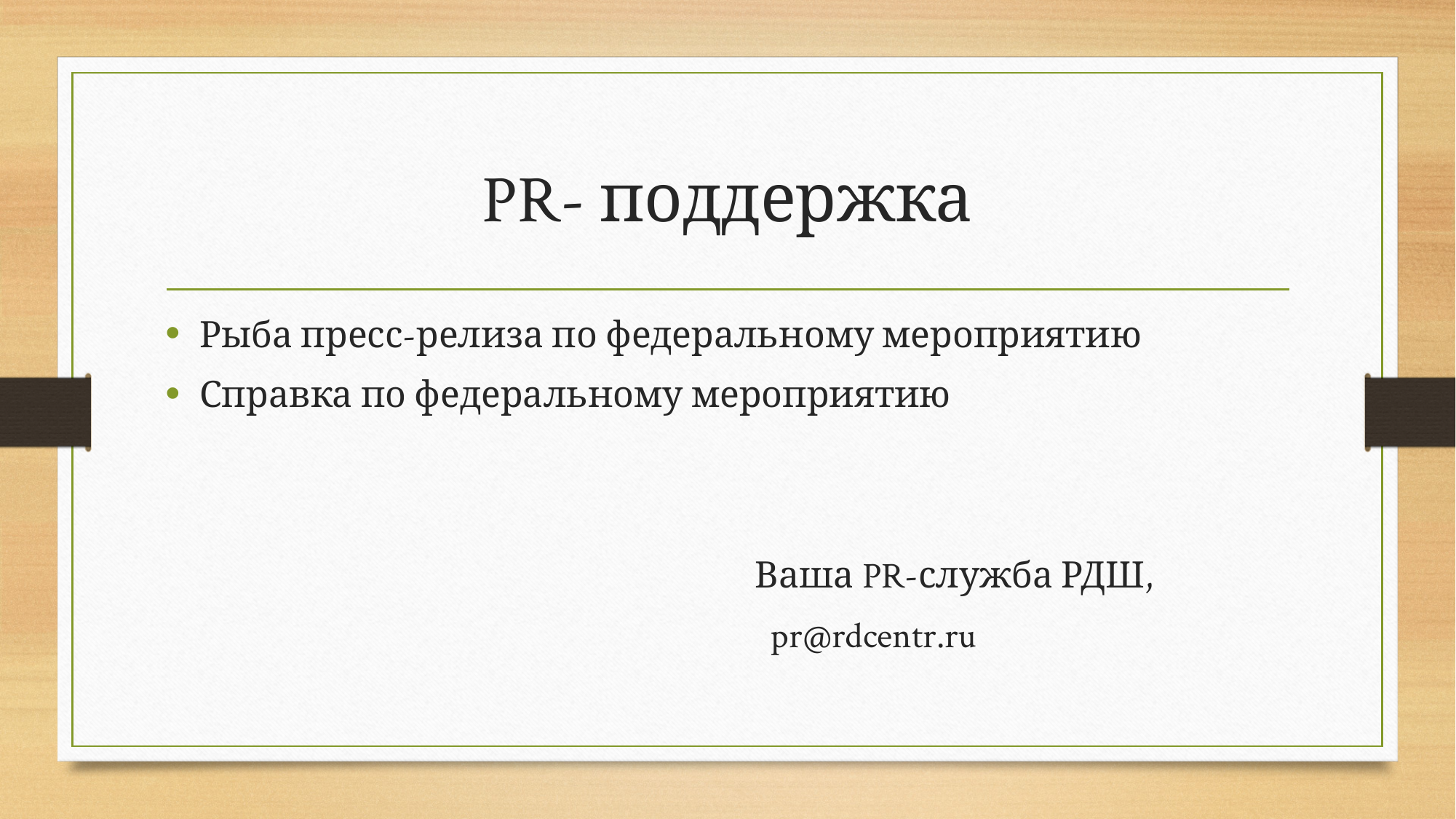

# PR- поддержка
Рыба пресс-релиза по федеральному мероприятию
Справка по федеральному мероприятию

                                                                        Ваша PR-служба РДШ,
                                                                          pr@rdcentr.ru